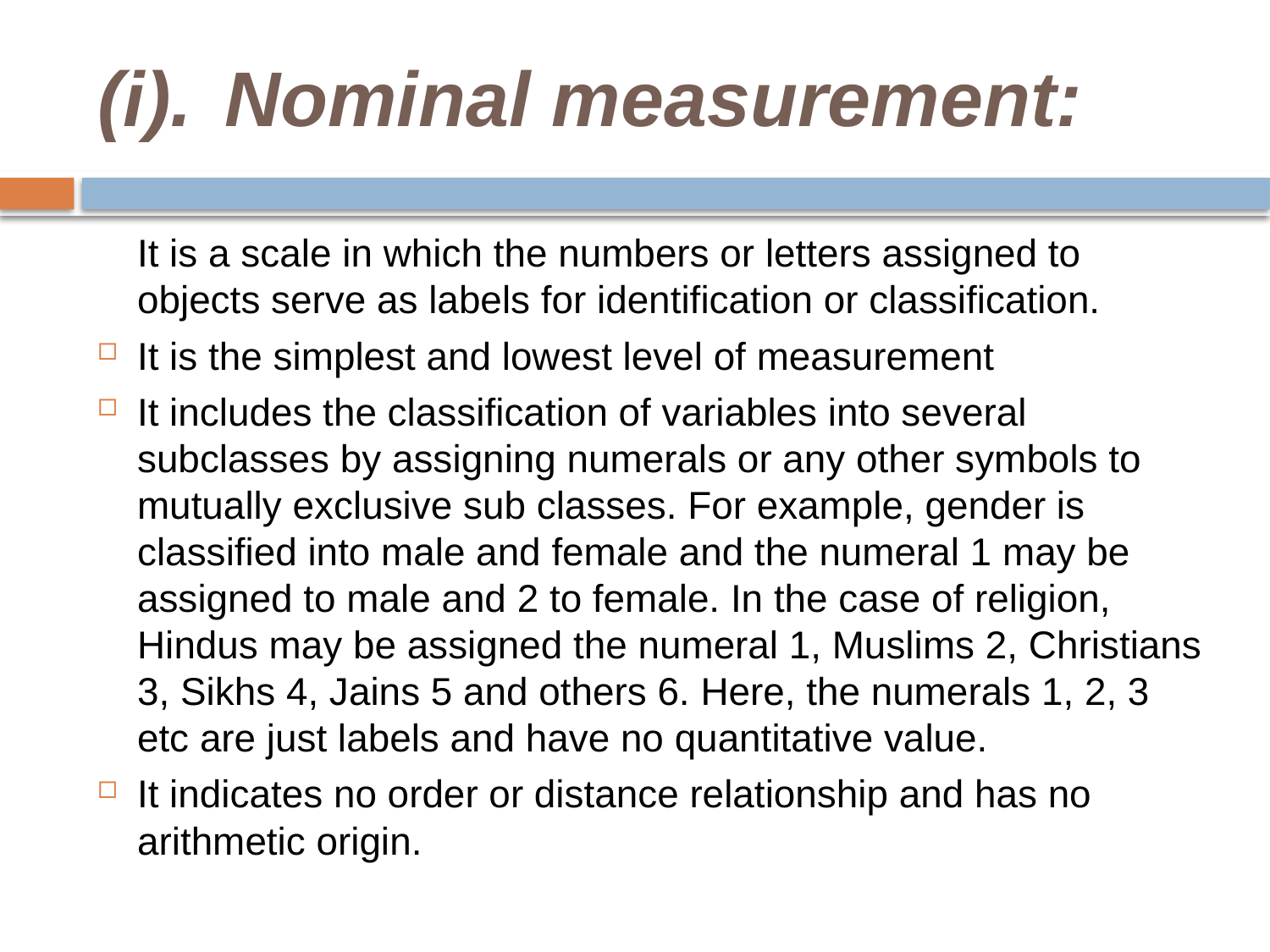

# (i).	Nominal measurement:
	It is a scale in which the numbers or letters assigned to objects serve as labels for identification or classification.
It is the simplest and lowest level of measurement
It includes the classification of variables into several subclasses by assigning numerals or any other symbols to mutually exclusive sub classes. For example, gender is classified into male and female and the numeral 1 may be assigned to male and 2 to female. In the case of religion, Hindus may be assigned the numeral 1, Muslims 2, Christians 3, Sikhs 4, Jains 5 and others 6. Here, the numerals 1, 2, 3 etc are just labels and have no quantitative value.
It indicates no order or distance relationship and has no arithmetic origin.